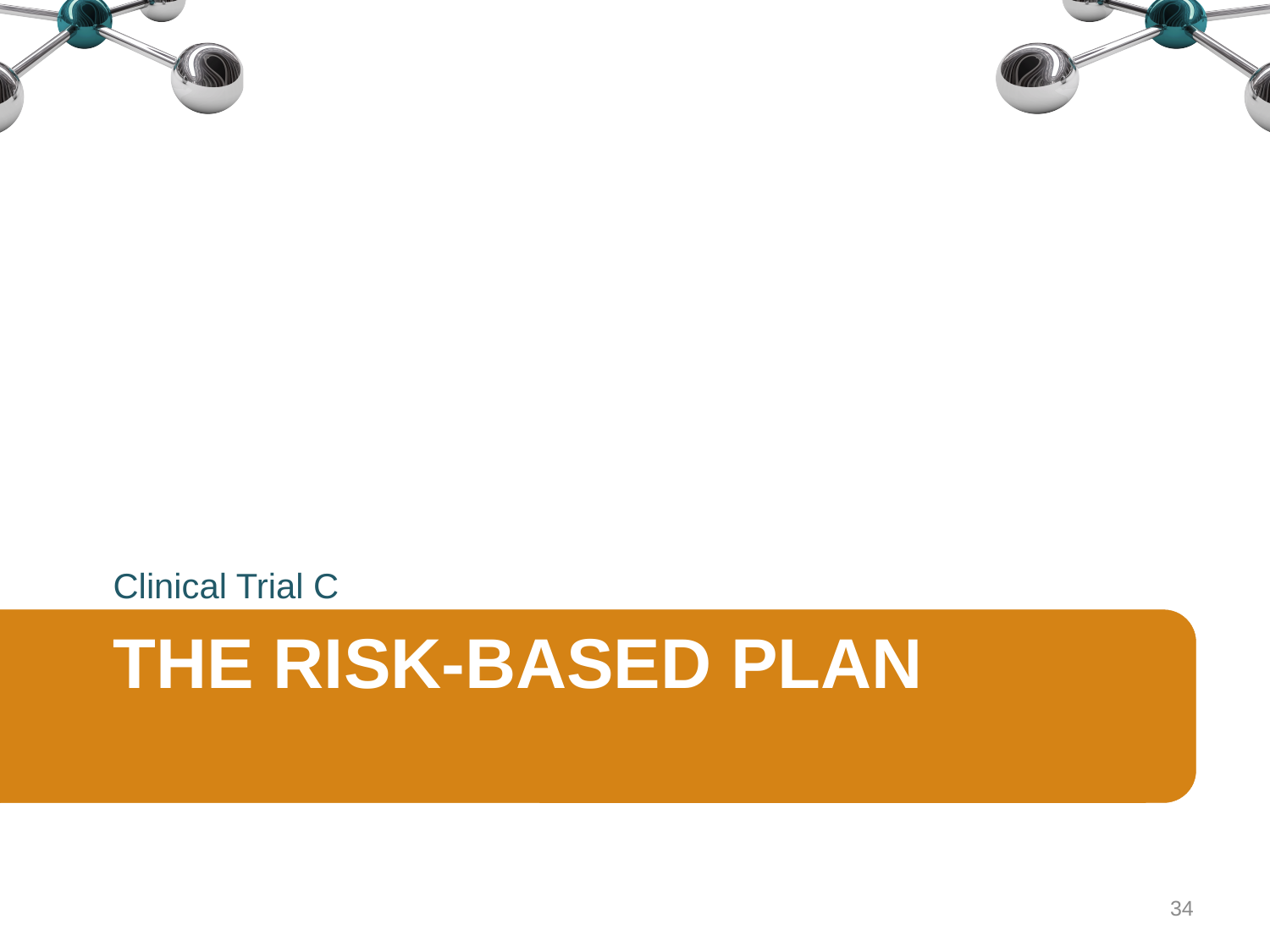

Clinical Trial C
# The Risk-based Plan
34